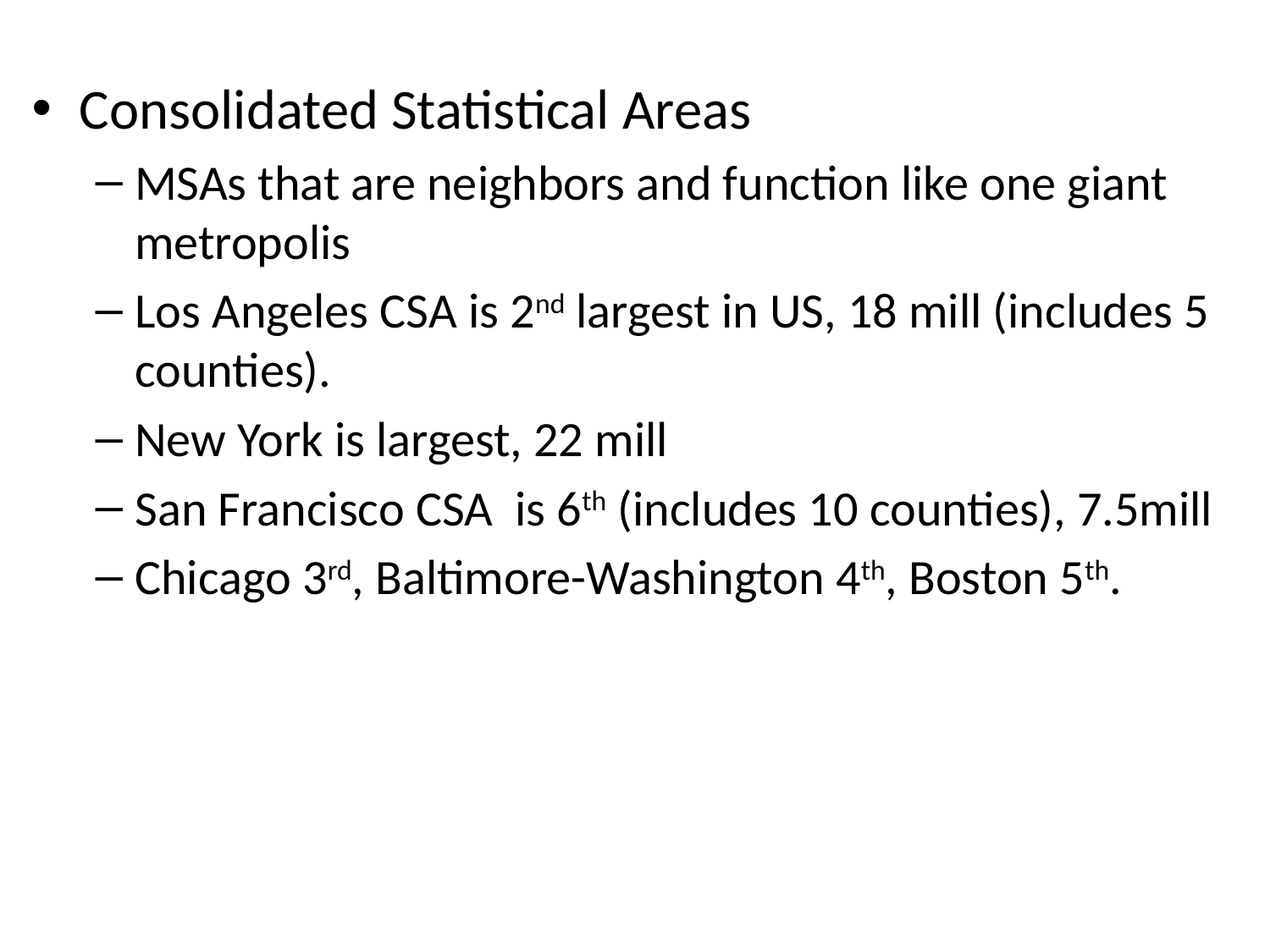

Consolidated Statistical Areas
MSAs that are neighbors and function like one giant metropolis
Los Angeles CSA is 2nd largest in US, 18 mill (includes 5 counties).
New York is largest, 22 mill
San Francisco CSA  is 6th (includes 10 counties), 7.5mill
Chicago 3rd, Baltimore-Washington 4th, Boston 5th.